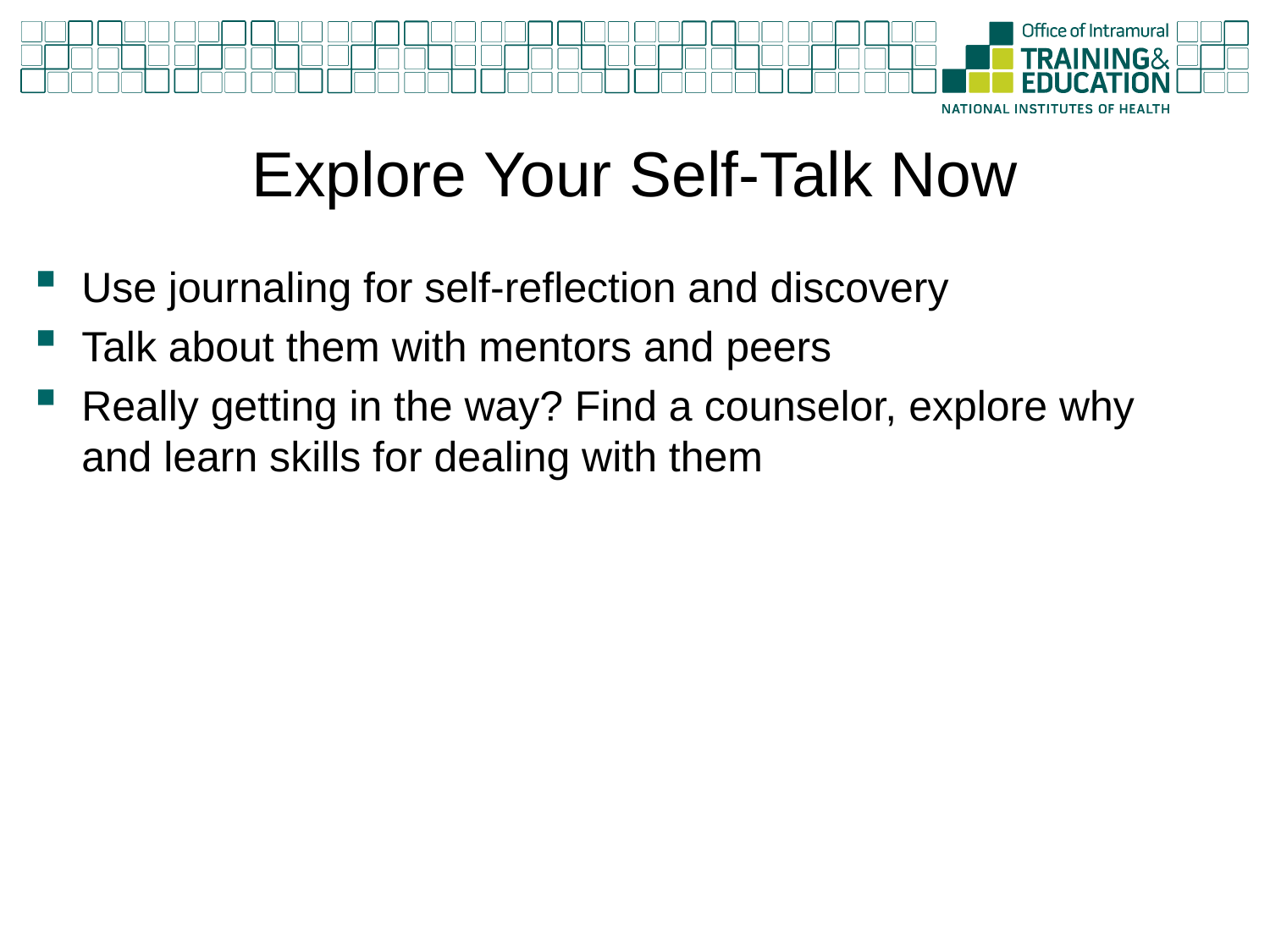

# Explore Your Self-Talk Now
Use journaling for self-reflection and discovery
Talk about them with mentors and peers
Really getting in the way? Find a counselor, explore why and learn skills for dealing with them